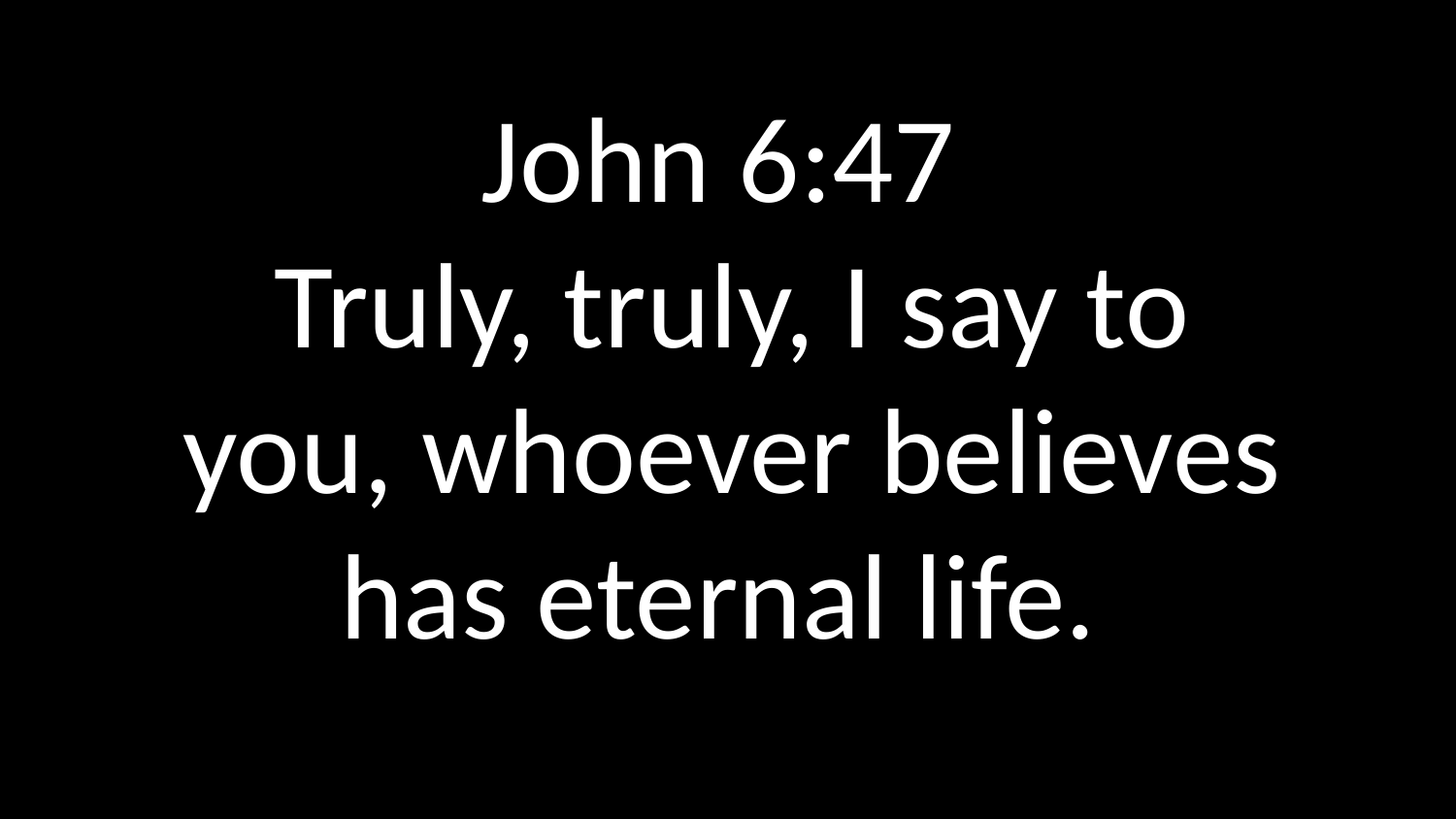

John 6:47
Truly, truly, I say to you, whoever believes has eternal life.